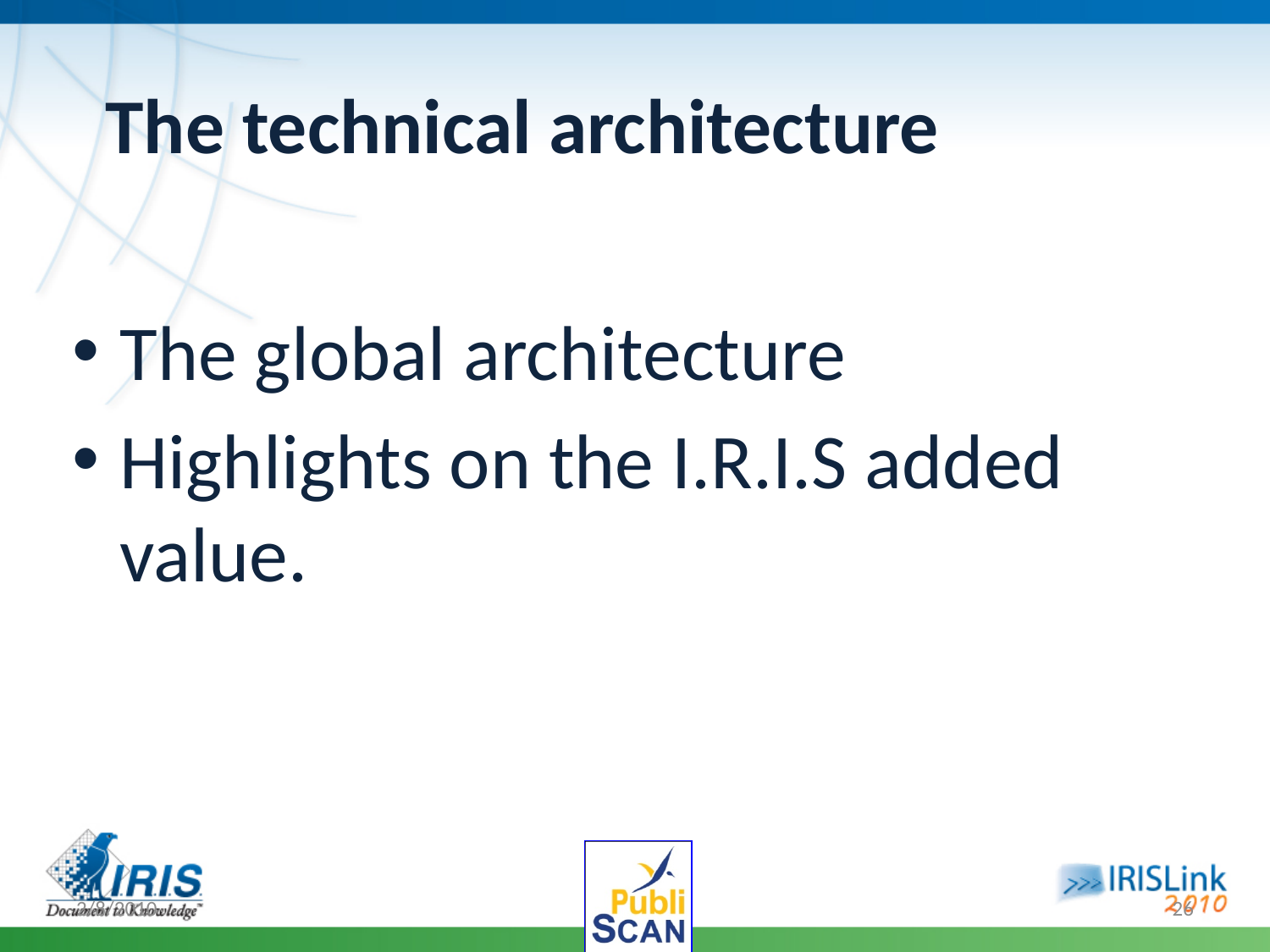

The technical architecture

The global architecture
Highlights on the I.R.I.S added value.

2/8/2010
26